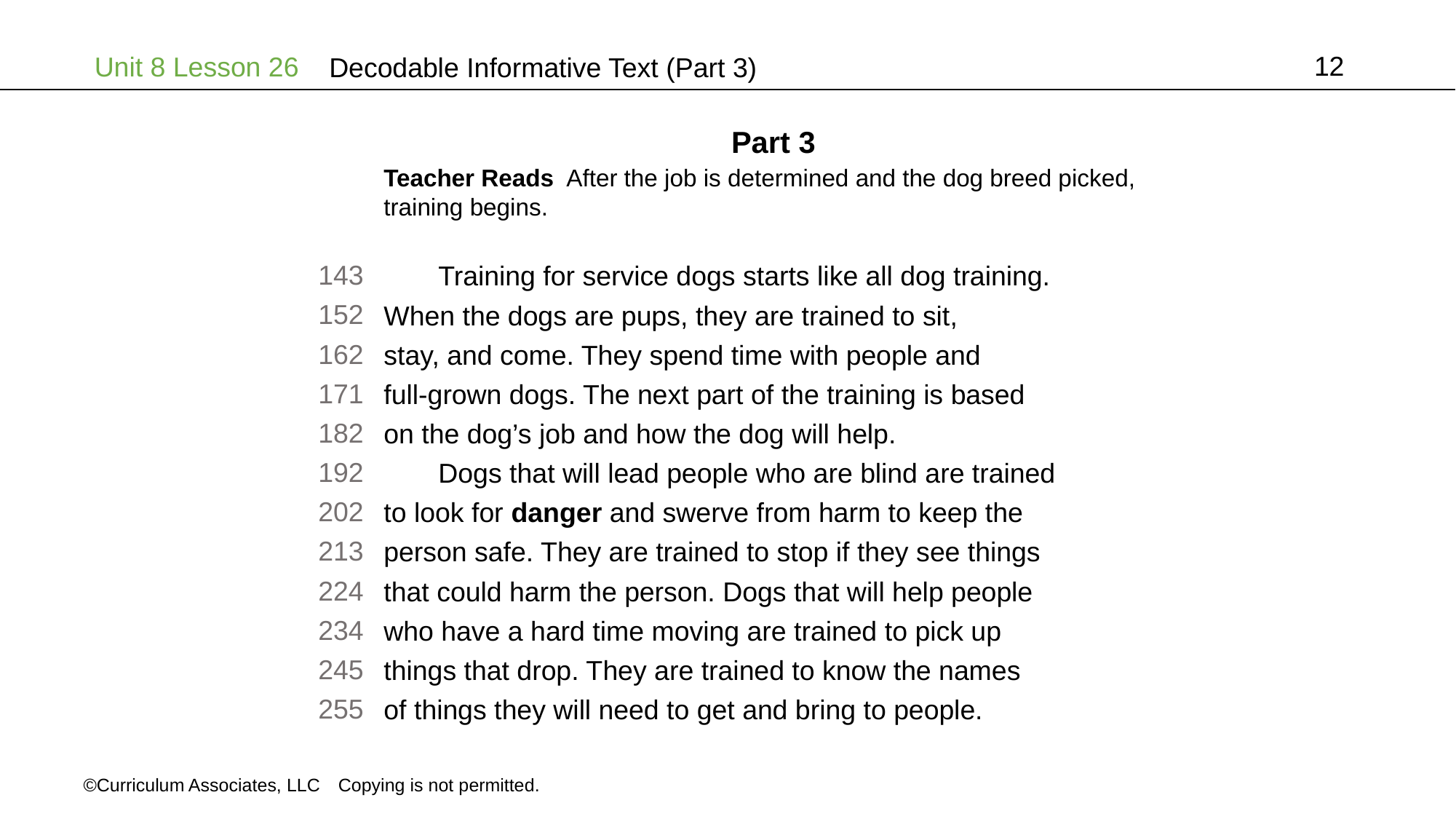

12
# Decodable Informative Text (Part 3)

Part 3

Teacher Reads After the job is determined and the dog breed picked,
training begins.
143
152
162
171
182
192
202
213
224
234
245
255
Training for service dogs starts like all dog training.
When the dogs are pups, they are trained to sit,
stay, and come. They spend time with people and
full-grown dogs. The next part of the training is based
on the dog’s job and how the dog will help.
Dogs that will lead people who are blind are trained
to look for danger and swerve from harm to keep the
person safe. They are trained to stop if they see things
that could harm the person. Dogs that will help people
who have a hard time moving are trained to pick up
things that drop. They are trained to know the names
of things they will need to get and bring to people.